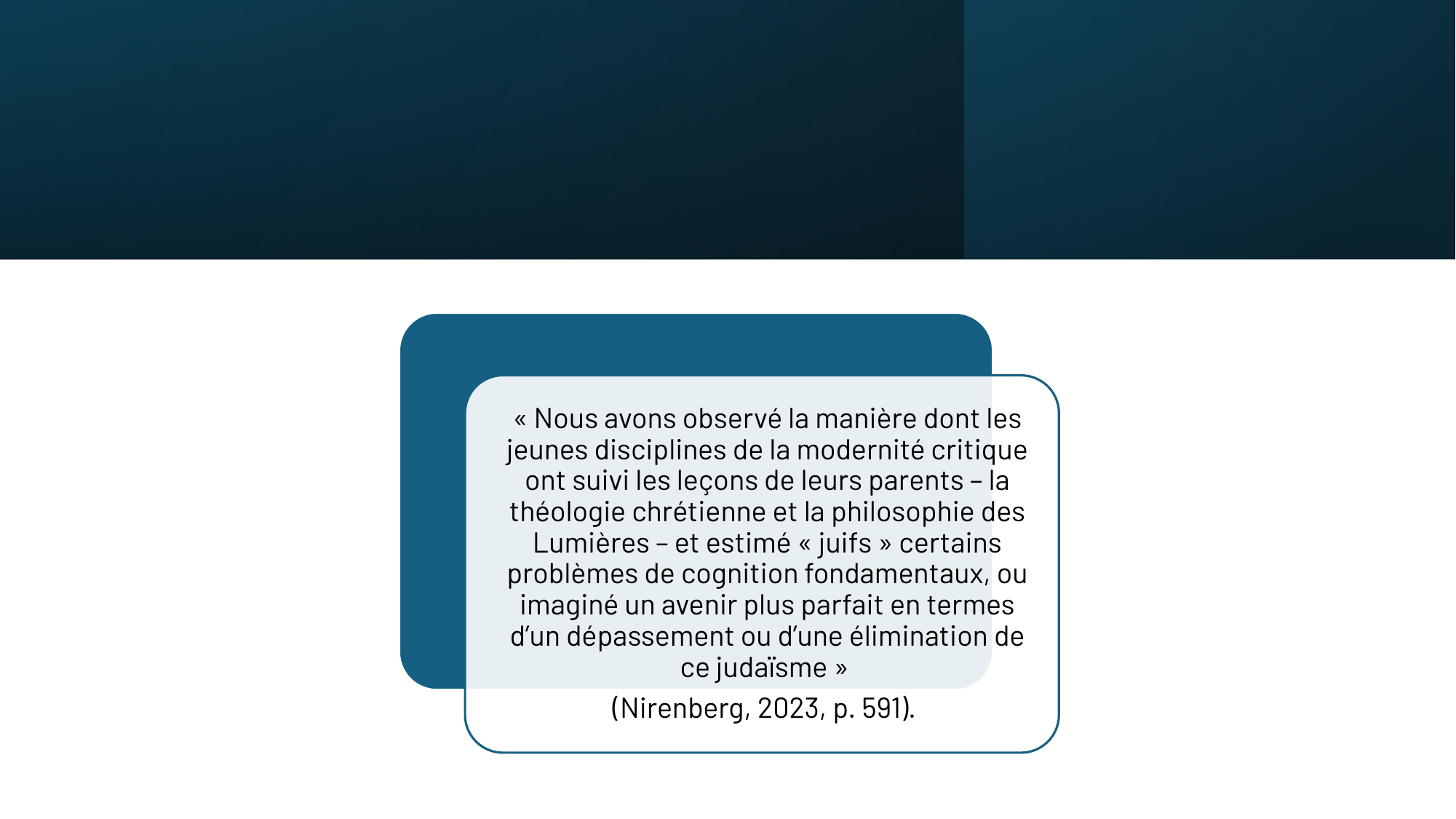

« Nous avons observé la manière dont les jeunes disciplines de la modernité critique ont suivi les leçons de leurs parents – la théologie chrétienne et la philosophie des Lumières – et estimé « juifs » certains problèmes de cognition fondamentaux, ou imaginé un avenir plus parfait en termes d’un dépassement ou d’une élimination de ce judaïsme »
(Nirenberg, 2023, p. 591).